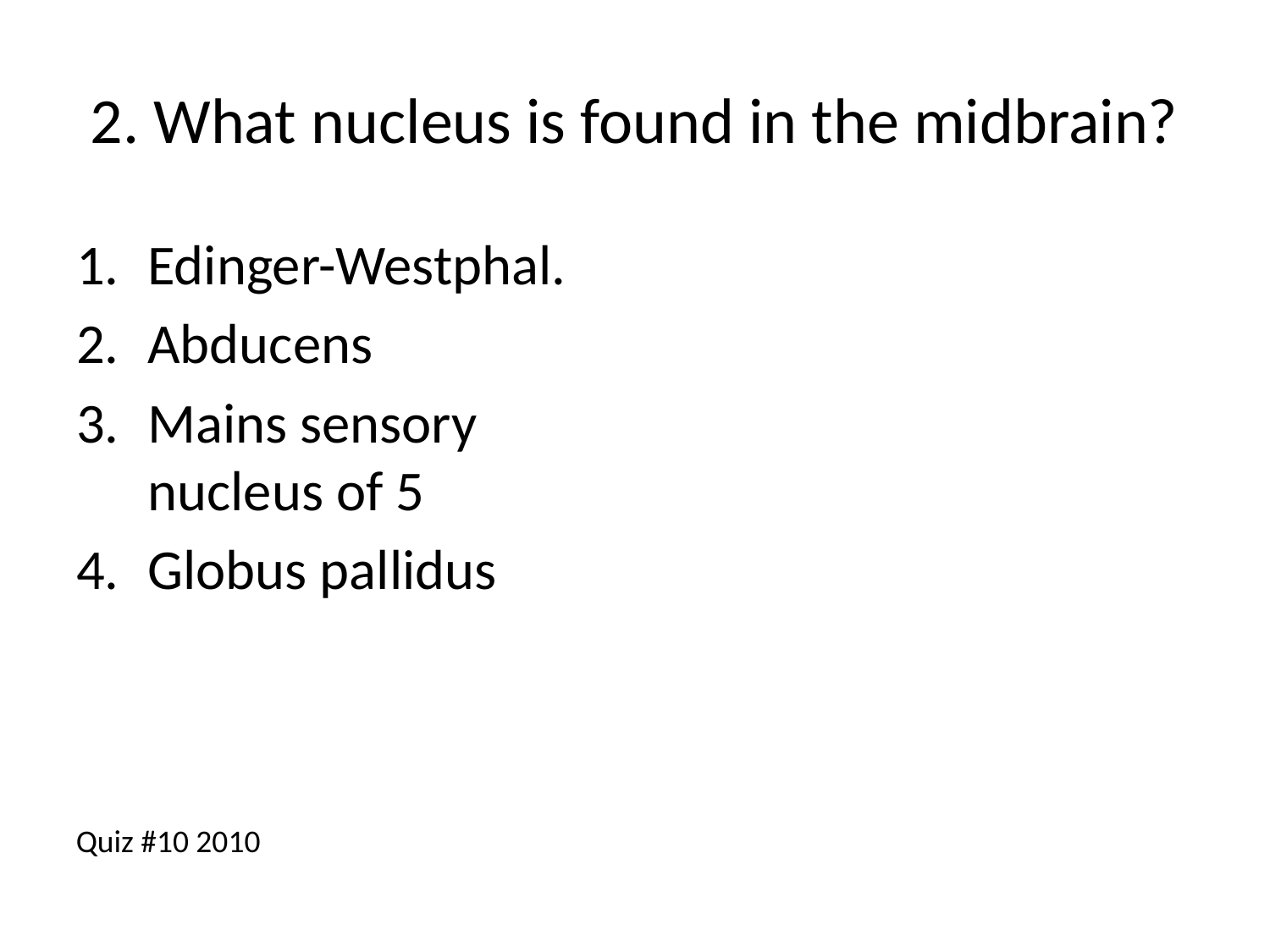

# 2. What nucleus is found in the midbrain?
Edinger-Westphal.
Abducens
Mains sensory nucleus of 5
Globus pallidus
Quiz #10 2010